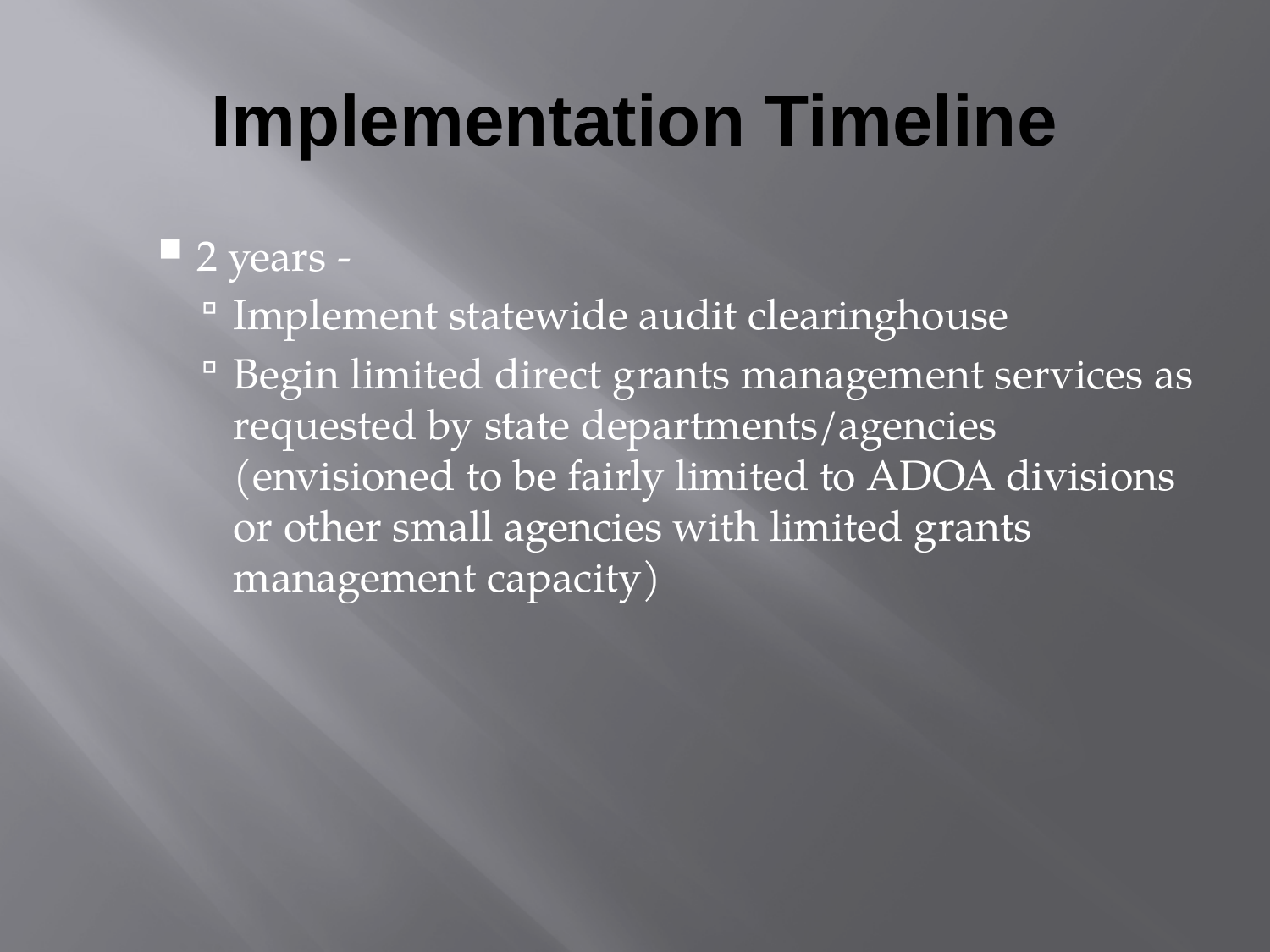

# Implementation Timeline
2 years -
Implement statewide audit clearinghouse
Begin limited direct grants management services as requested by state departments/agencies (envisioned to be fairly limited to ADOA divisions or other small agencies with limited grants management capacity)